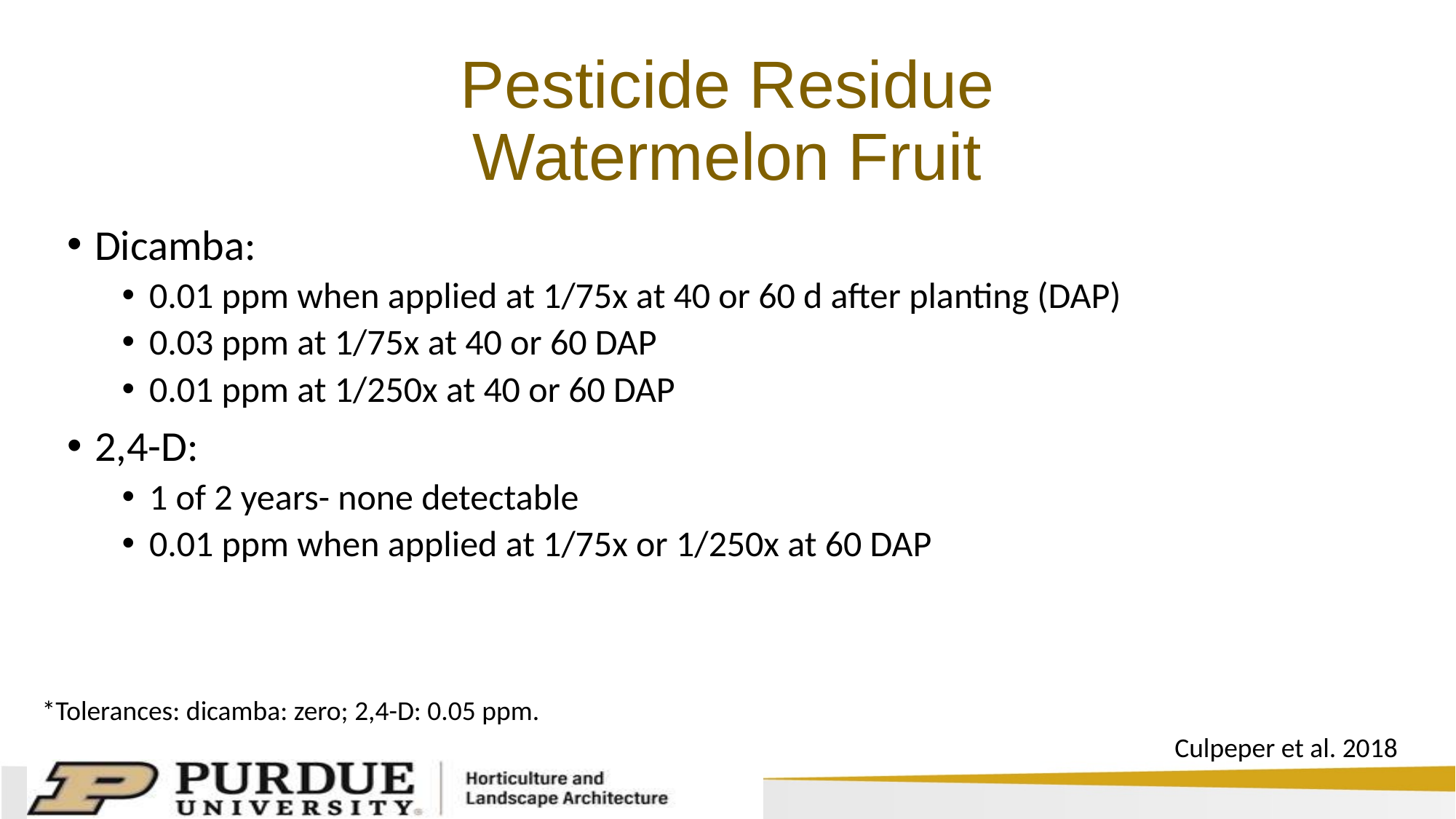

# Pesticide Residue Watermelon Fruit
Dicamba:
0.01 ppm when applied at 1/75x at 40 or 60 d after planting (DAP)
0.03 ppm at 1/75x at 40 or 60 DAP
0.01 ppm at 1/250x at 40 or 60 DAP
2,4-D:
1 of 2 years- none detectable
0.01 ppm when applied at 1/75x or 1/250x at 60 DAP

*Tolerances: dicamba: zero; 2,4-D: 0.05 ppm.
Culpeper et al. 2018
driftwatch.org